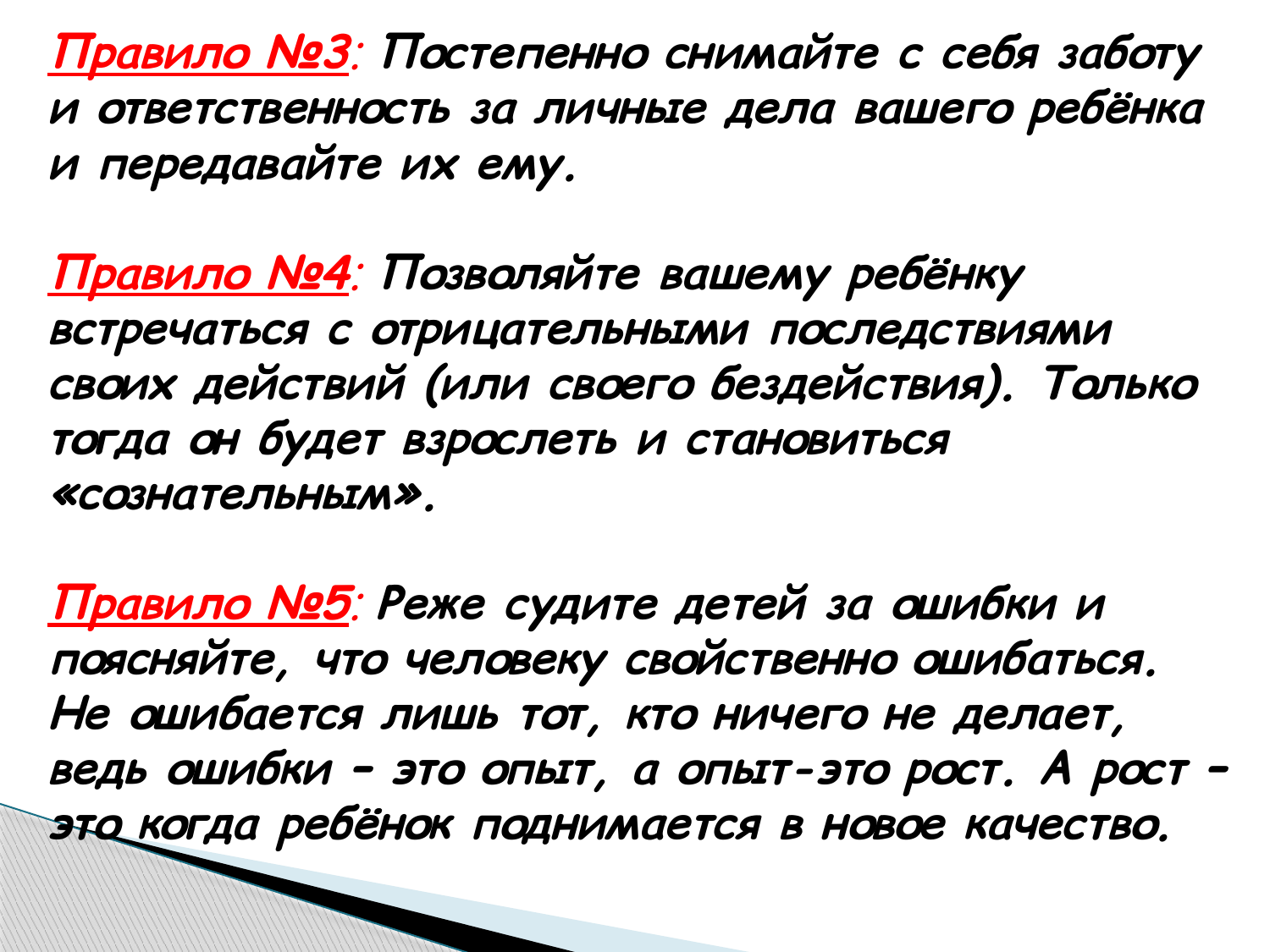

Правило №3: Постепенно снимайте с себя заботу и ответственность за личные дела вашего ребёнка и передавайте их ему.

Правило №4: Позволяйте вашему ребёнку встречаться с отрицательными последствиями своих действий (или своего бездействия). Только тогда он будет взрослеть и становиться «сознательным».

Правило №5: Реже судите детей за ошибки и поясняйте, что человеку свойственно ошибаться. Не ошибается лишь тот, кто ничего не делает, ведь ошибки – это опыт, а опыт-это рост. А рост – это когда ребёнок поднимается в новое качество.